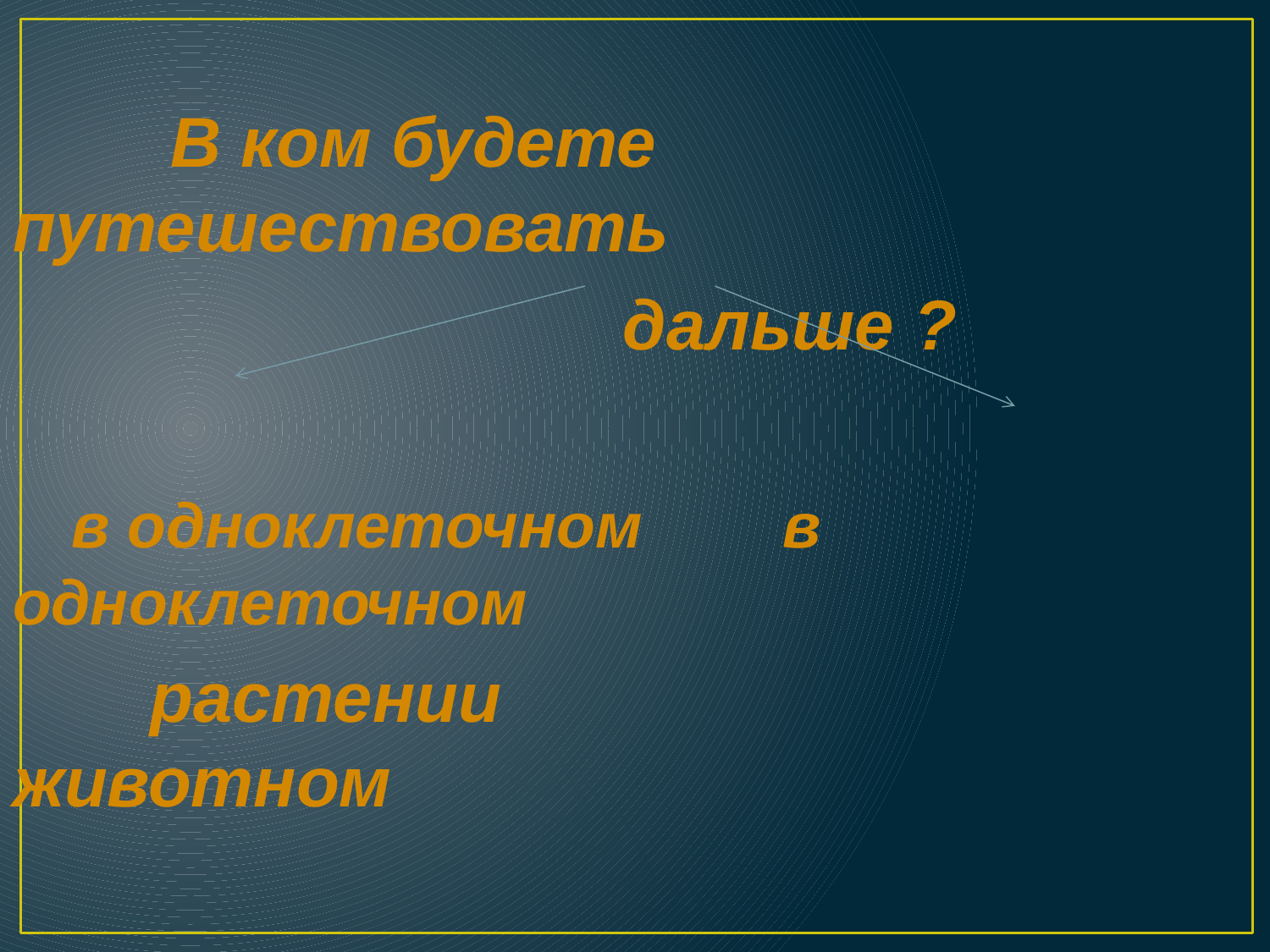

В ком будете путешествовать
                               дальше ?

   в одноклеточном        в одноклеточном
       растении                       животном
#